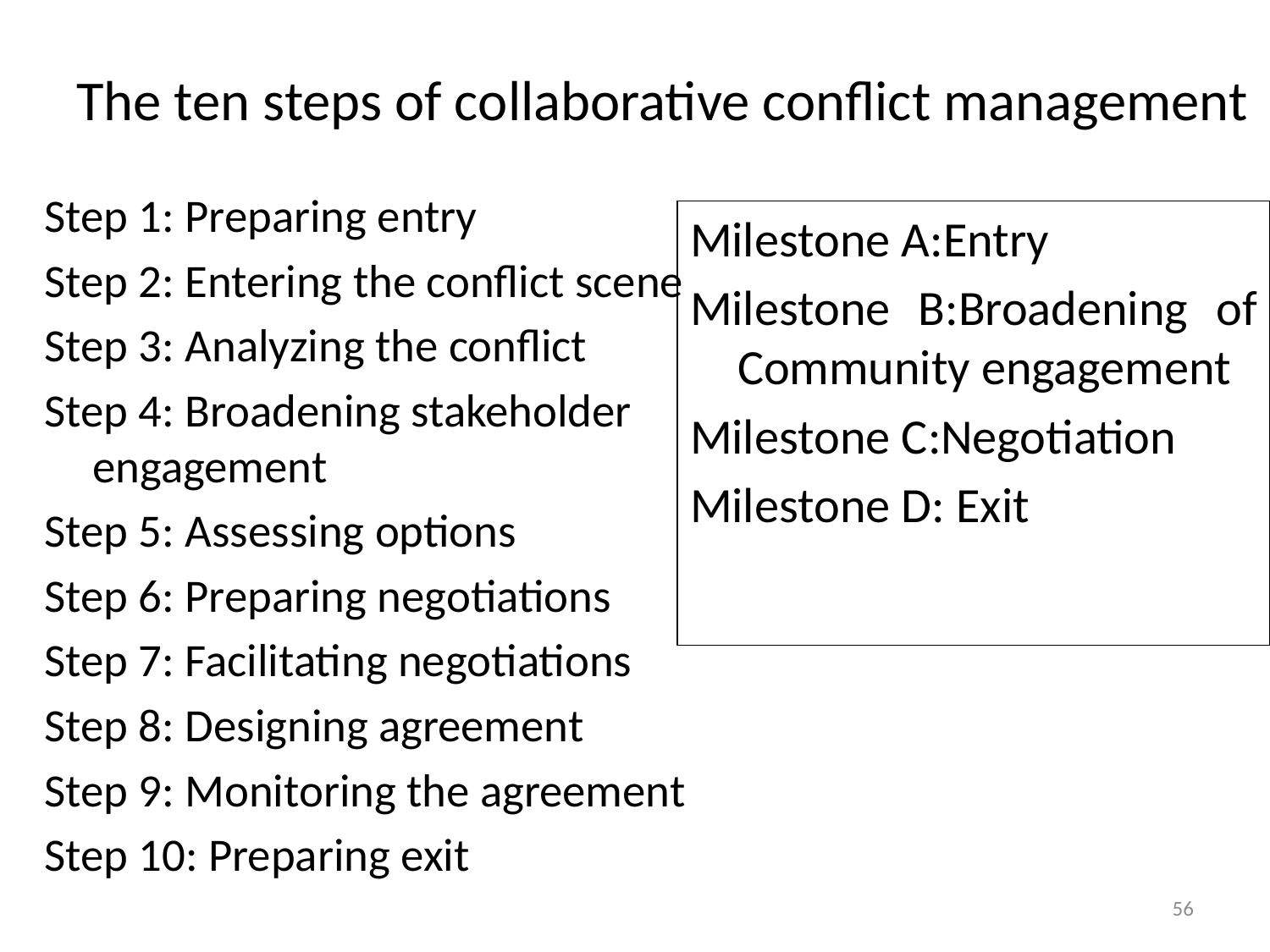

# The ten steps of collaborative conflict management
Step 1: Preparing entry
Step 2: Entering the conflict scene
Step 3: Analyzing the conflict
Step 4: Broadening stakeholder engagement
Step 5: Assessing options
Step 6: Preparing negotiations
Step 7: Facilitating negotiations
Step 8: Designing agreement
Step 9: Monitoring the agreement
Step 10: Preparing exit

Milestone A:Entry
Milestone B:Broadening of Community engagement
Milestone C:Negotiation
Milestone D: Exit

56